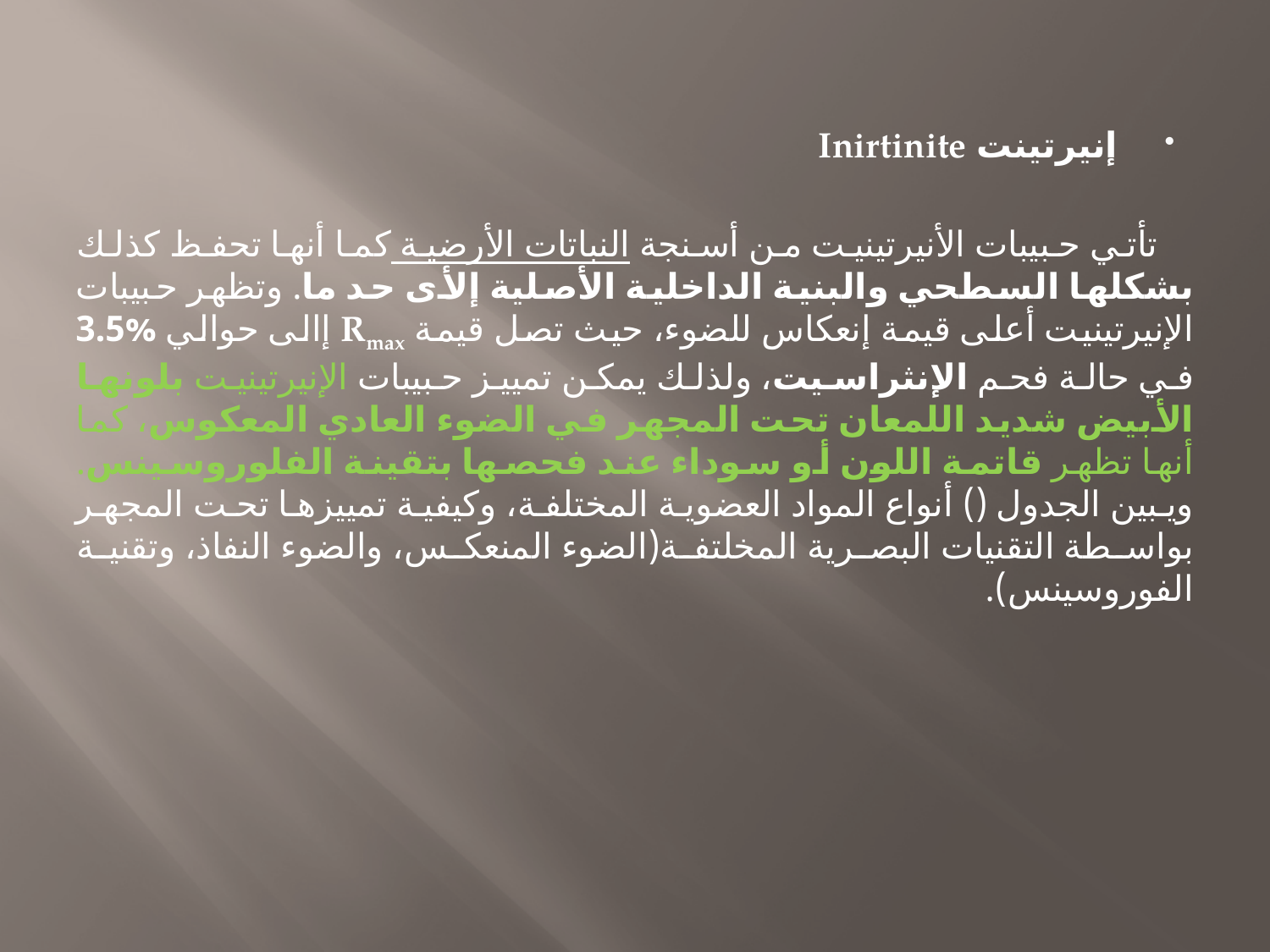

إنيرتينت Inirtinite

    تأتي حبيبات الأنيرتينيت من أسنجة النباتات الأرضية كما أنها تحفظ كذلك بشكلها السطحي والبنية الداخلية الأصلية إلأى حد ما. وتظهر حبيبات الإنيرتينيت أعلى قيمة إنعكاس للضوء، حيث تصل قيمة Rmax إالى حوالي %3.5 في حالة فحم الإنثراسيت، ولذلك يمكن تمييز حبيبات الإنيرتينيت بلونها الأبيض شديد اللمعان تحت المجهر في الضوء العادي المعكوس، كما أنها تظهر قاتمة اللون أو سوداء عند فحصها بتقينة الفلوروسينس. ويبين الجدول () أنواع المواد العضوية المختلفة، وكيفية تمييزها تحت المجهر بواسطة التقنيات البصرية المخلتفة(الضوء المنعكس، والضوء النفاذ، وتقنية الفوروسينس).